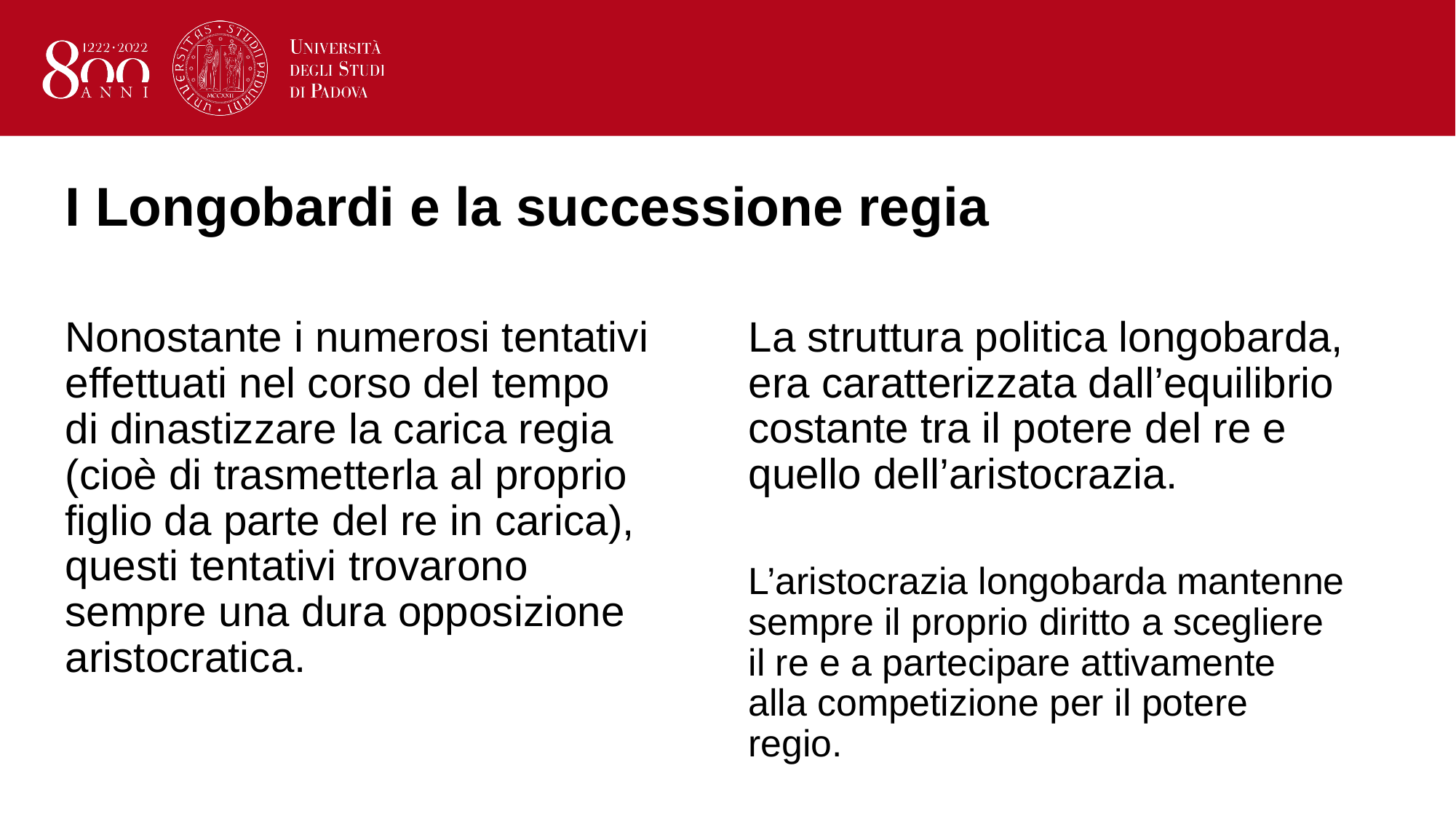

# I Longobardi e la successione regia
Nonostante i numerosi tentativi effettuati nel corso del tempo di dinastizzare la carica regia (cioè di trasmetterla al proprio figlio da parte del re in carica), questi tentativi trovarono sempre una dura opposizione aristocratica.
La struttura politica longobarda, era caratterizzata dall’equilibrio costante tra il potere del re e quello dell’aristocrazia.
L’aristocrazia longobarda mantenne sempre il proprio diritto a scegliere il re e a partecipare attivamente alla competizione per il potere regio.